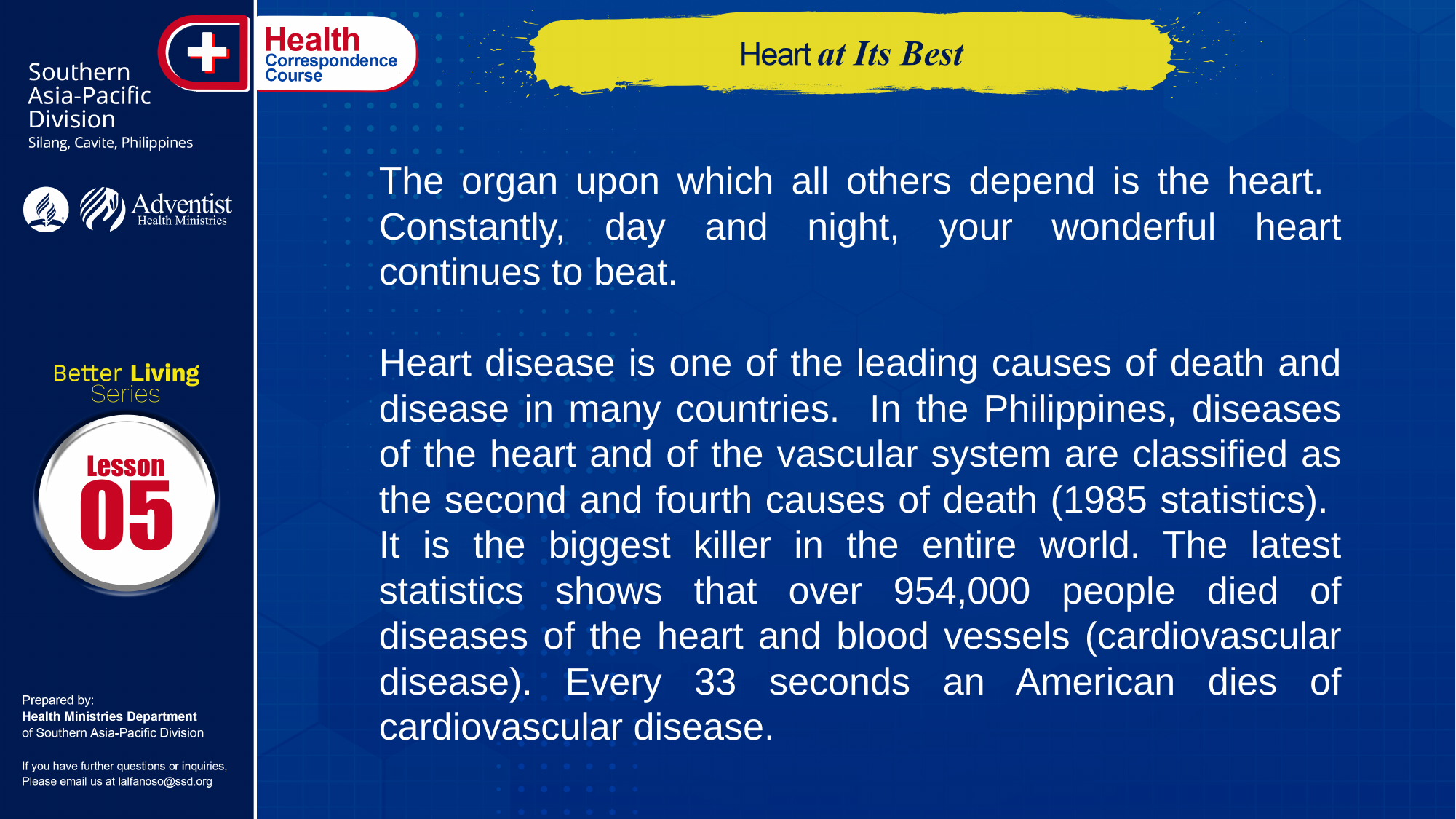

The organ upon which all others depend is the heart.  Constantly, day and night, your wonderful heart continues to beat.

Heart disease is one of the leading causes of death and disease in many countries.  In the Philippines, diseases of the heart and of the vascular system are classified as the second and fourth causes of death (1985 statistics).  It is the biggest killer in the entire world. The latest statistics shows that over 954,000 people died of diseases of the heart and blood vessels (cardiovascular disease). Every 33 seconds an American dies of cardiovascular disease.